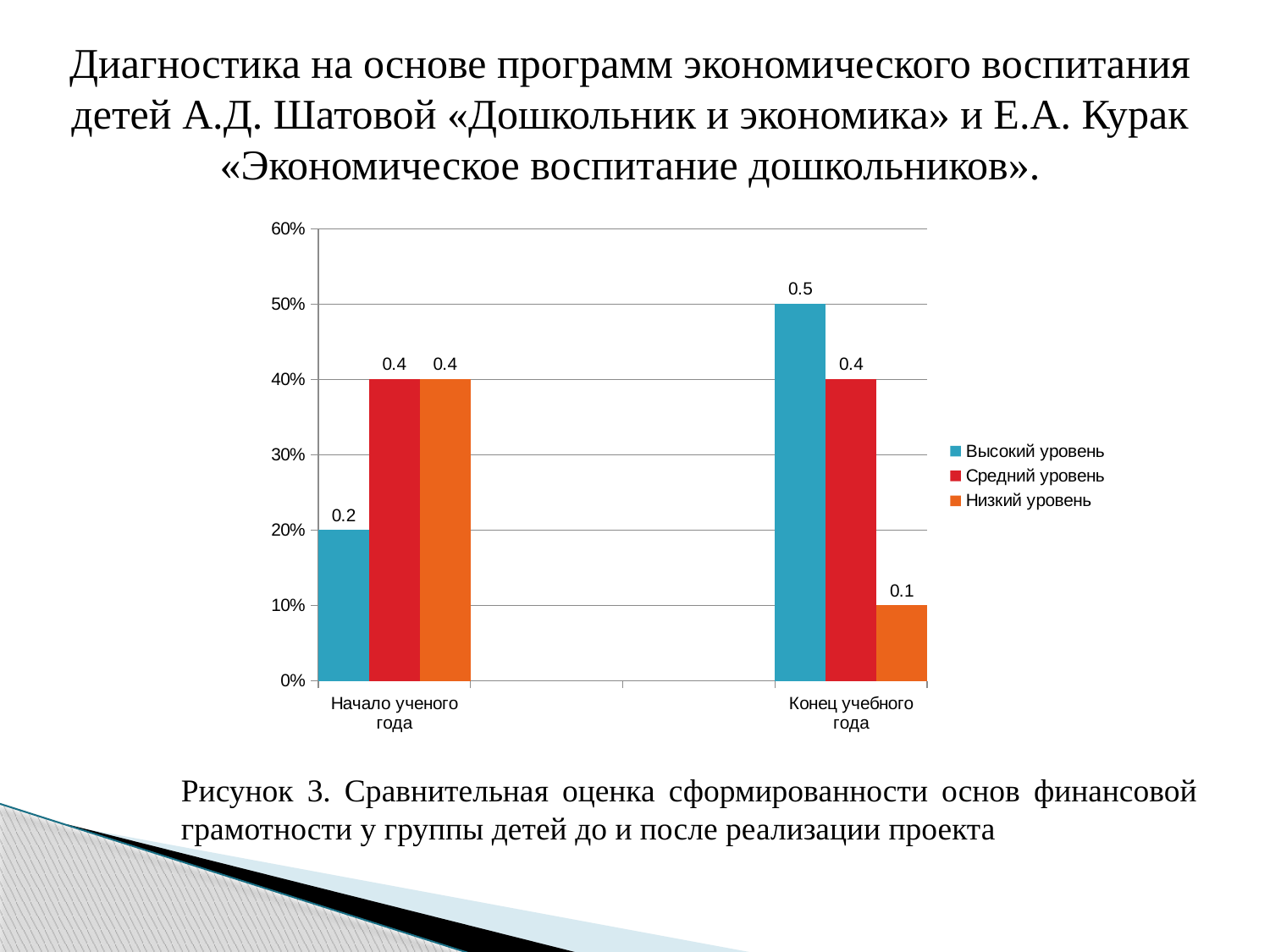

Диагностика на основе программ экономического воспитания детей А.Д. Шатовой «Дошкольник и экономика» и Е.А. Курак «Экономическое воспитание дошкольников».

### Chart

| Category | Высокий уровень | Средний уровень | Низкий уровень |
|---|---|---|---|
| Начало ученого года | 0.2 | 0.4 | 0.4 |
|  | None | None | None |
|  | None | None | None |
| Конец учебного года | 0.5 | 0.4 | 0.1 |
Рисунок 3. Сравнительная оценка сформированности основ финансовой грамотности у группы детей до и после реализации проекта